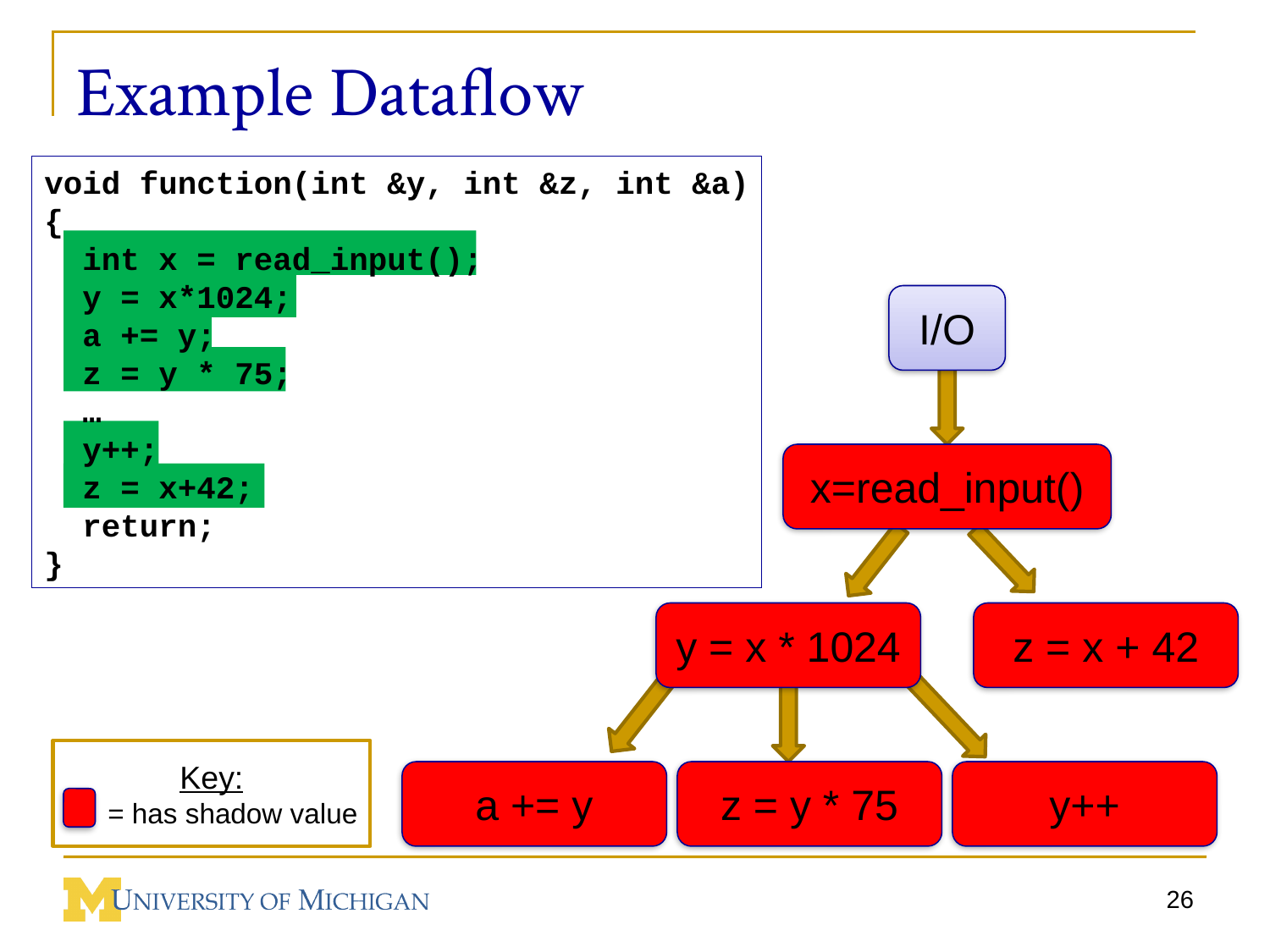

# Example Dataflow
void function(int &y, int &z, int &a)
{
  int x = read_input();
  y = x*1024;
  a += y;
  z = y * 75;
  …
  y++;
  z = x+42;
  return;
}

I/O

x=read_input()

y = x * 1024
z = x + 42

Key:
= has shadow value

a += y
z = y * 75
y++
26